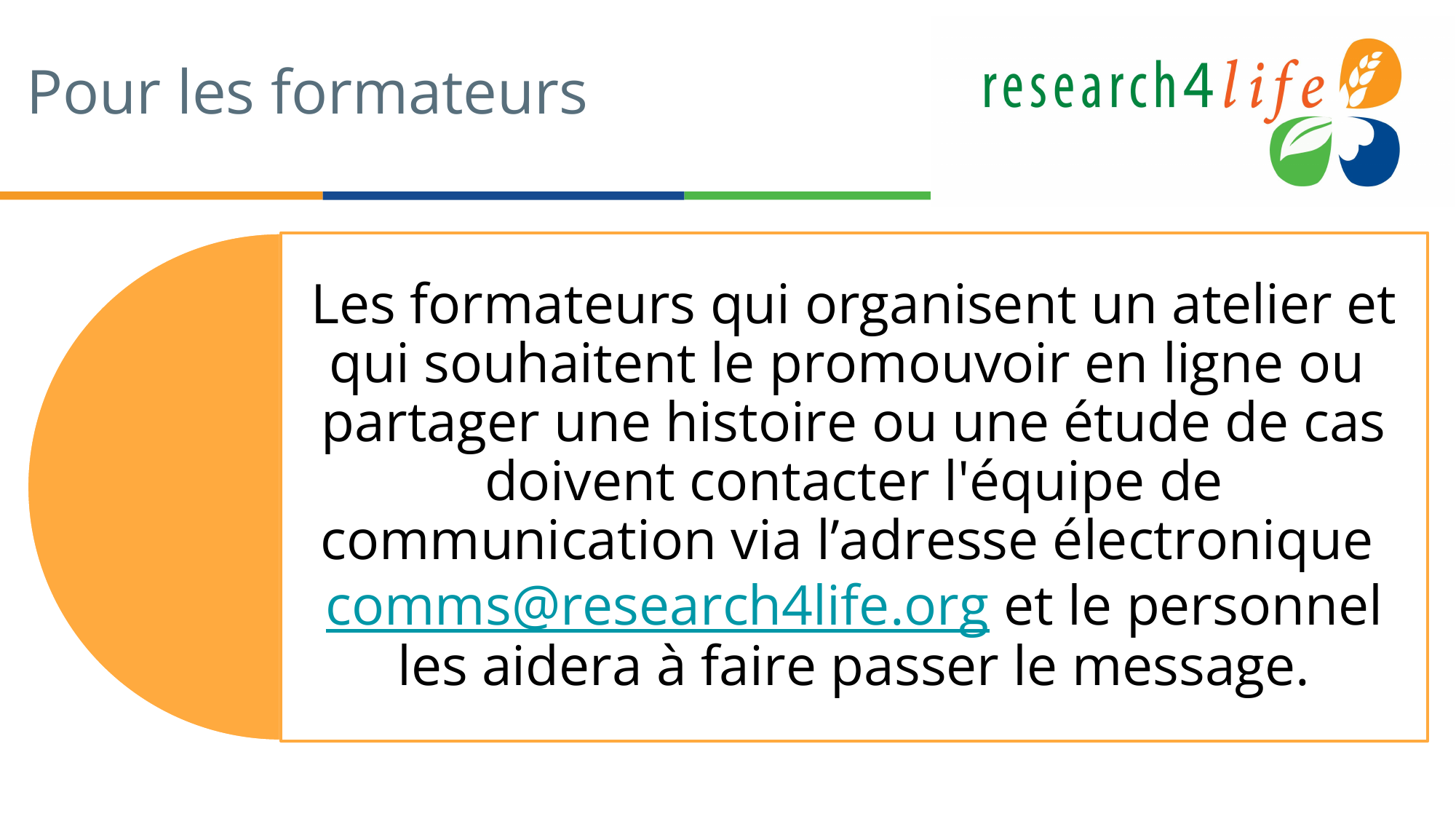

# Pour les formateurs

Les formateurs qui organisent un atelier et qui souhaitent le promouvoir en ligne ou  partager une histoire ou une étude de cas doivent contacter l'équipe de communication via l’adresse électronique comms@research4life.org et le personnel les aidera à faire passer le message.